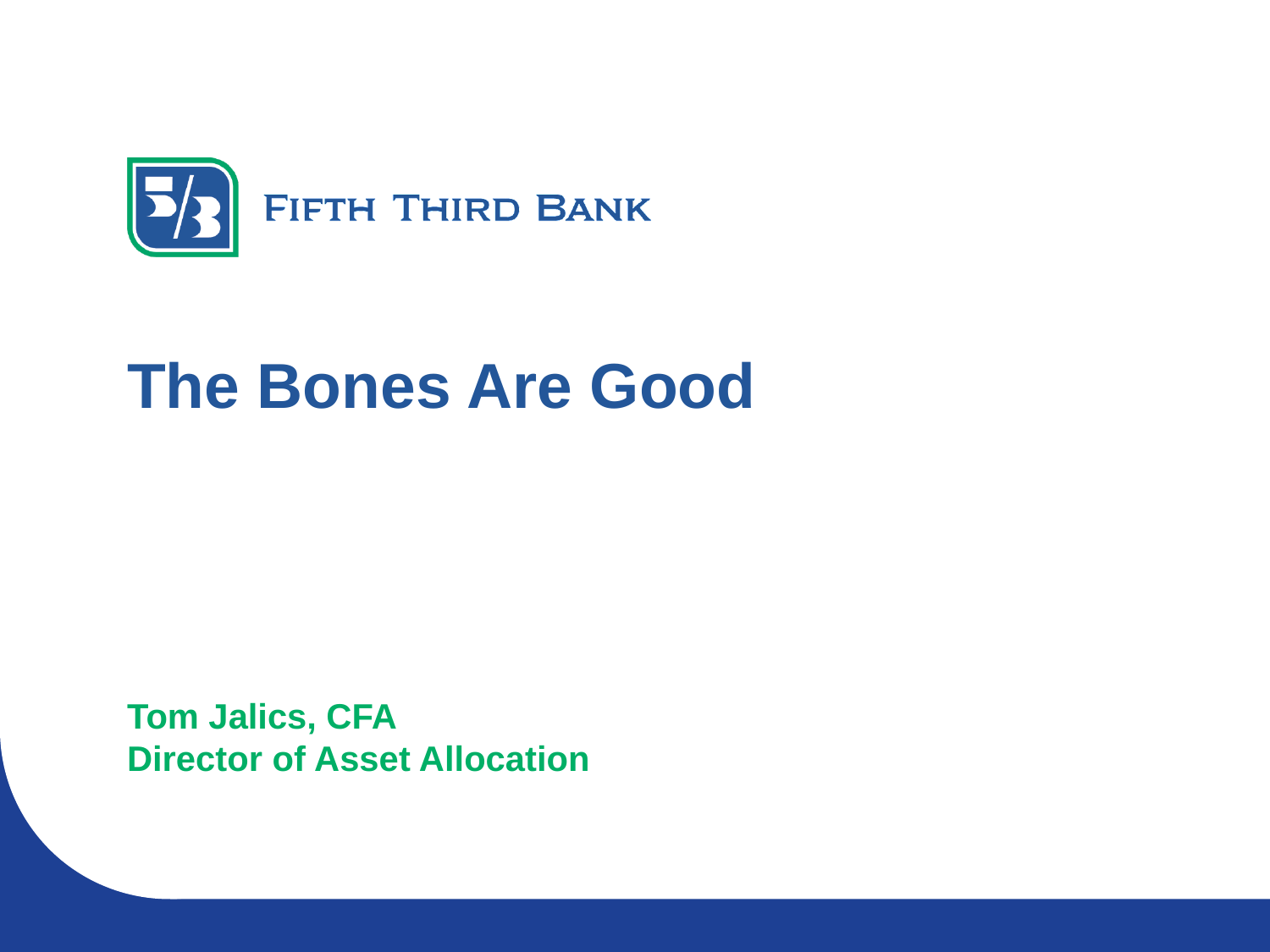

# The Bones Are Good
Tom Jalics, CFA
Director of Asset Allocation